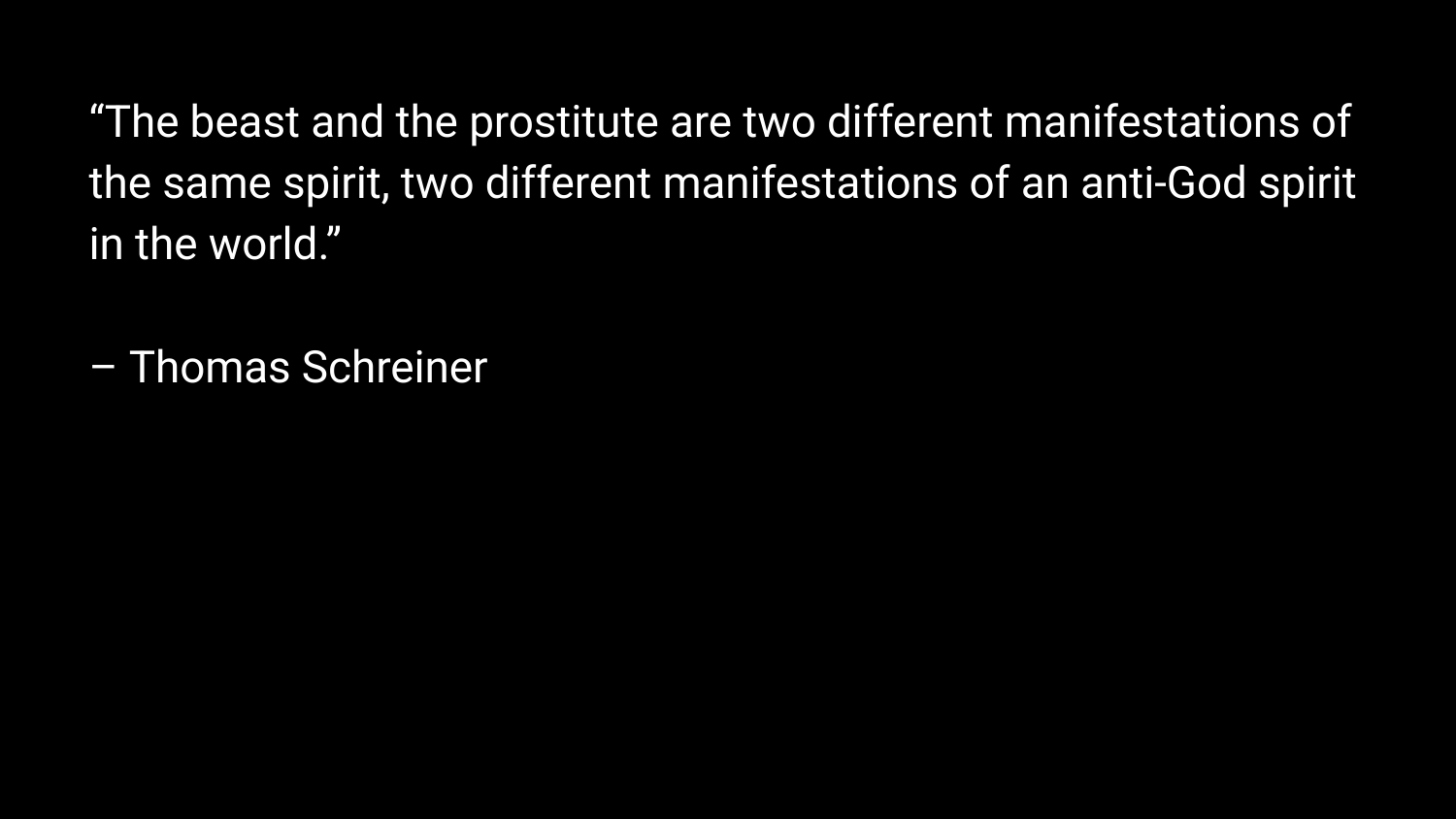

“The beast and the prostitute are two different manifestations of the same spirit, two different manifestations of an anti-God spirit in the world.”

– Thomas Schreiner